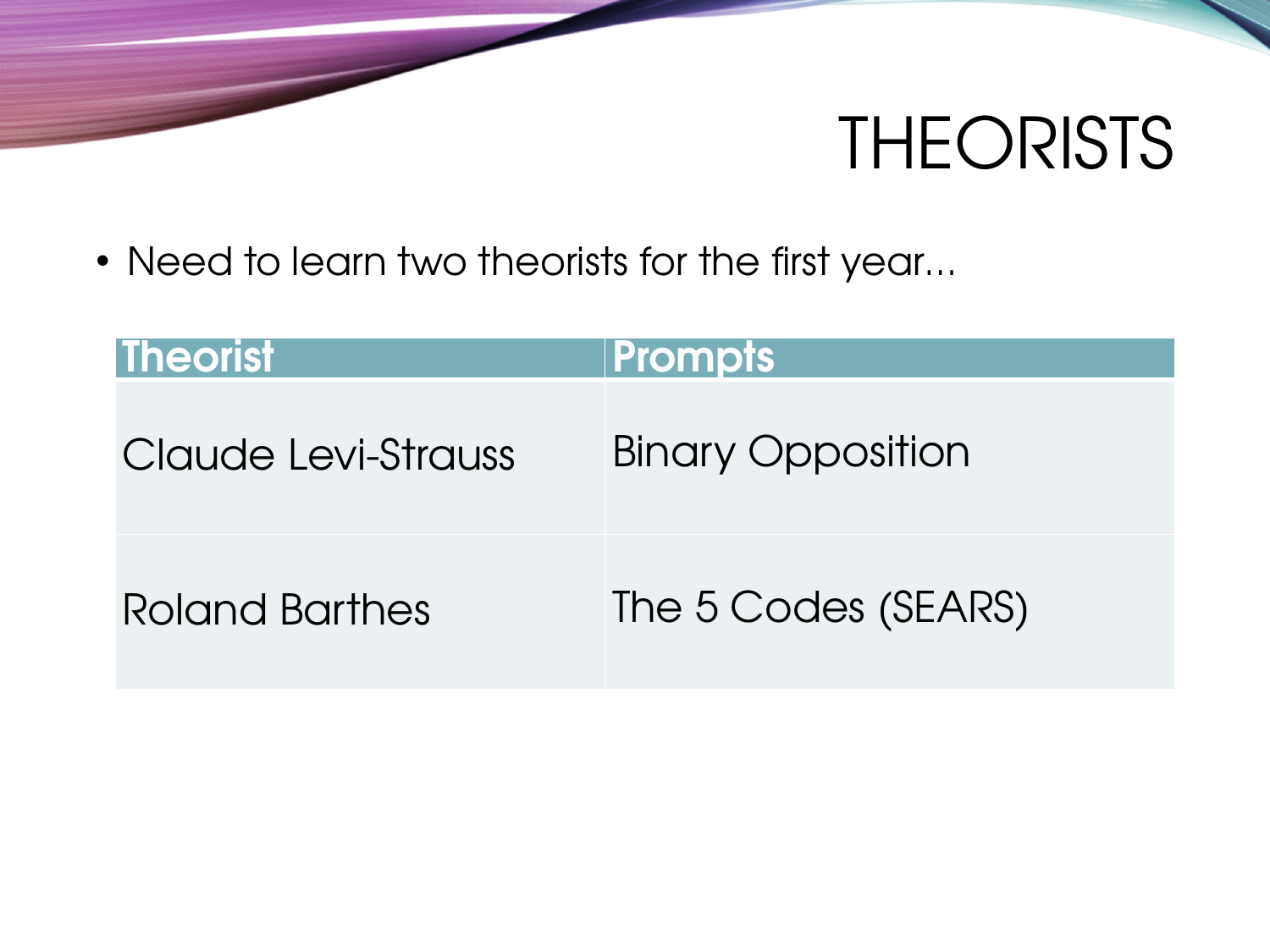

# theorists
Need to learn two theorists for the first year…
| Theorist | Prompts |
| --- | --- |
| Claude Levi-Strauss | Binary Opposition |
| Roland Barthes | The 5 Codes (SEARS) |